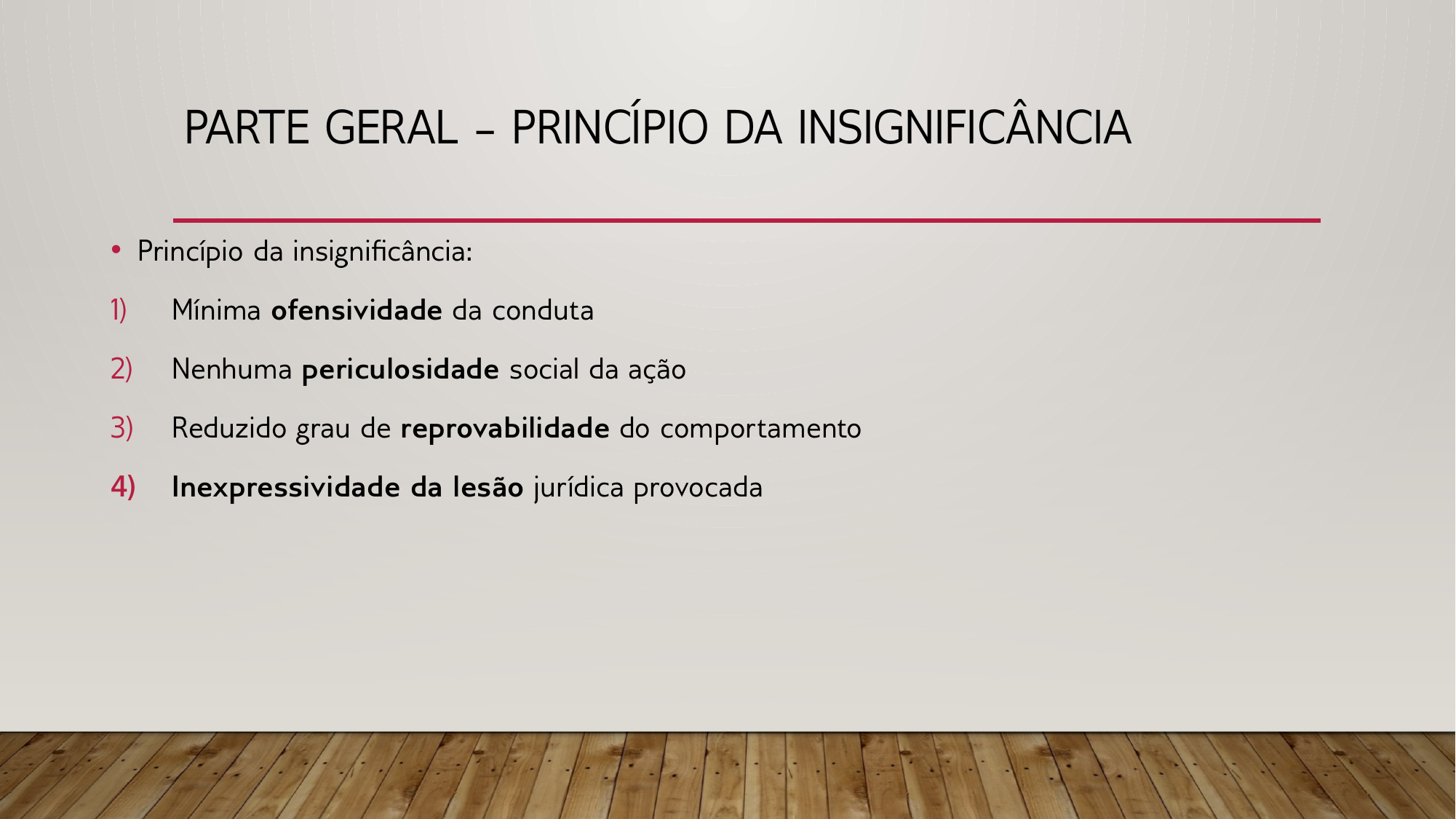

# PARTE GERAL – Princípio da insignificância
Princípio da insignificância:
Mínima ofensividade da conduta
Nenhuma periculosidade social da ação
Reduzido grau de reprovabilidade do comportamento
Inexpressividade da lesão jurídica provocada